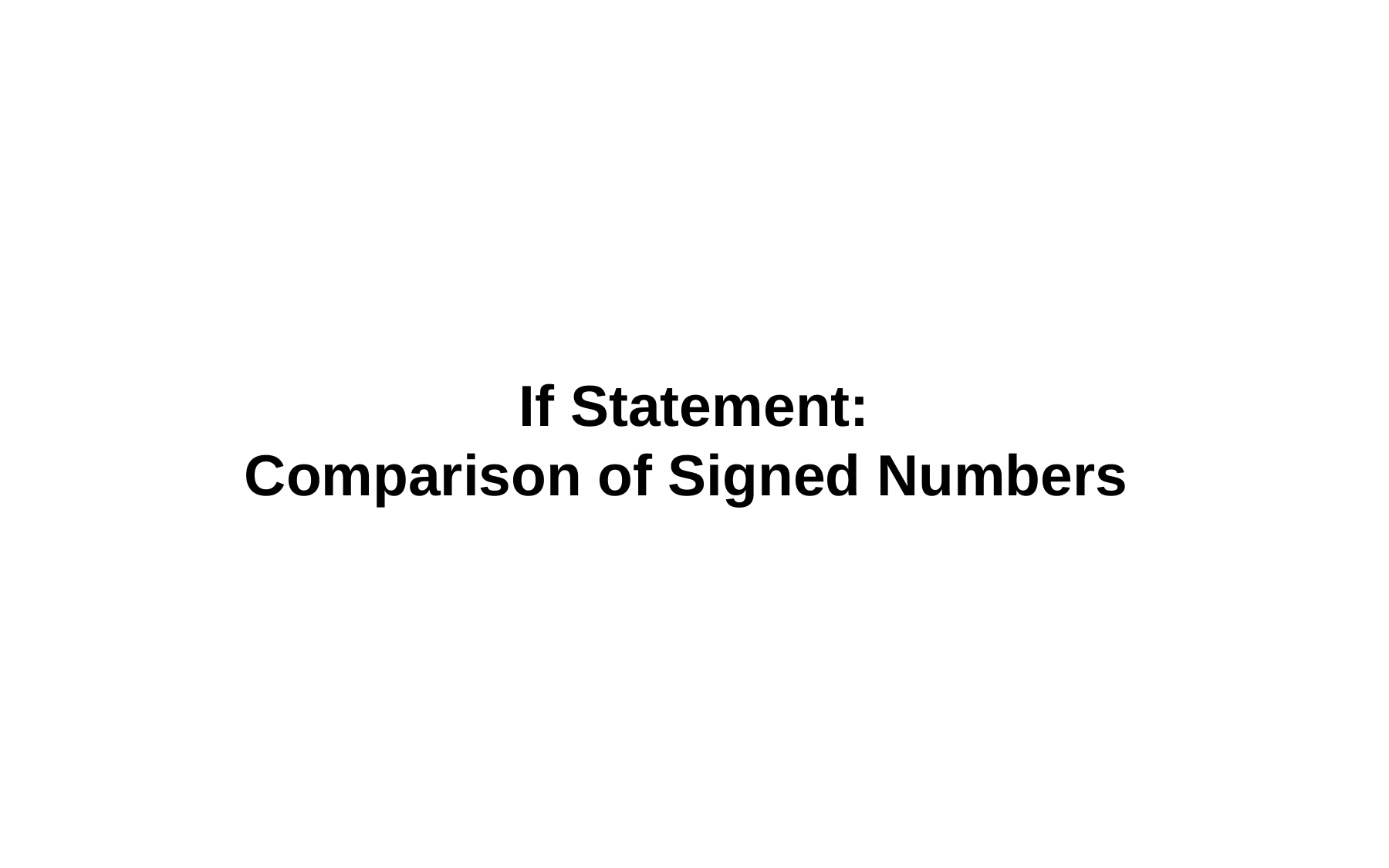

# If Statement: Comparison of Signed Numbers